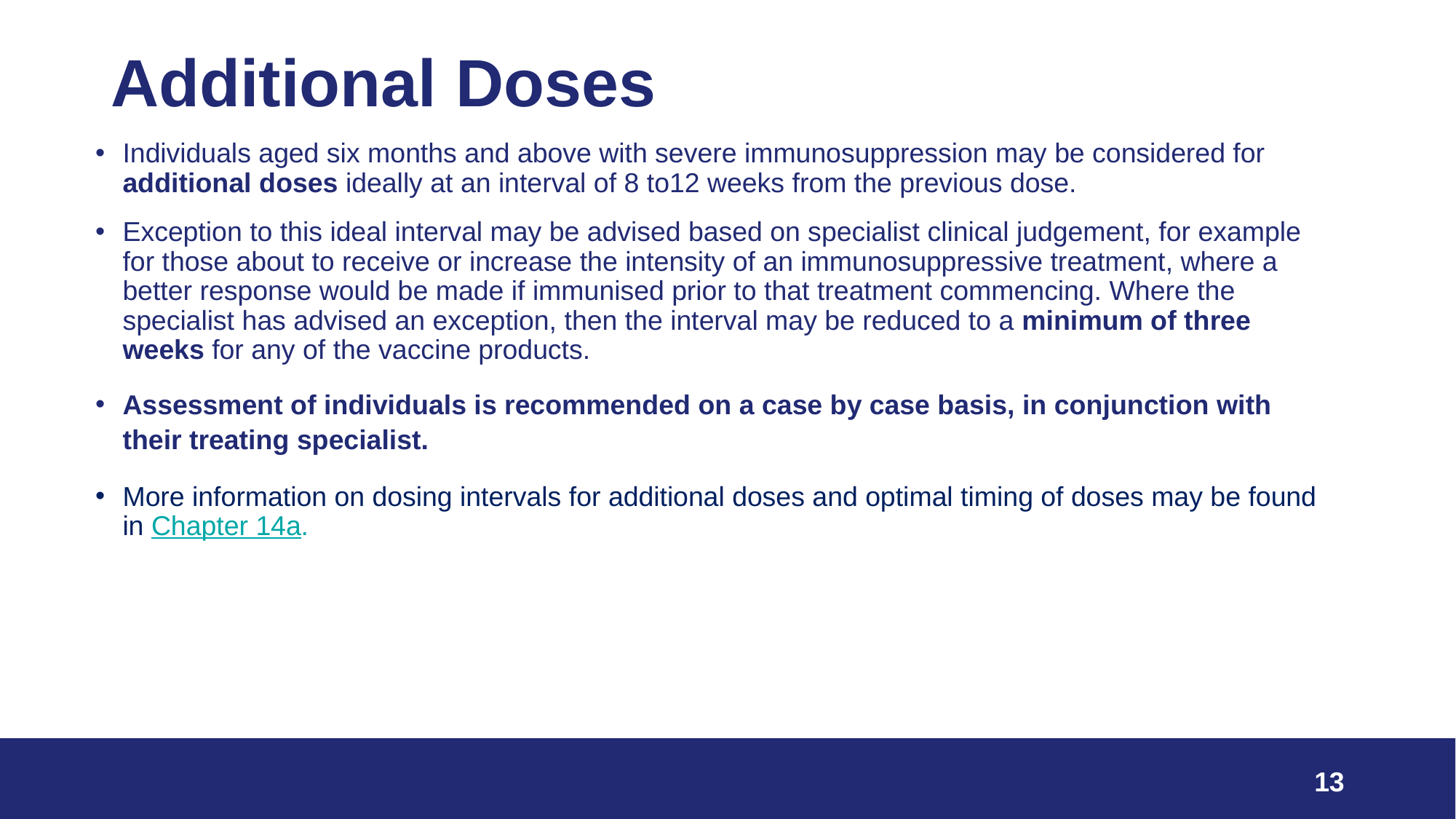

# Additional Doses
Individuals aged six months and above with severe immunosuppression may be considered for additional doses ideally at an interval of 8 to12 weeks from the previous dose.
Exception to this ideal interval may be advised based on specialist clinical judgement, for example for those about to receive or increase the intensity of an immunosuppressive treatment, where a better response would be made if immunised prior to that treatment commencing. Where the specialist has advised an exception, then the interval may be reduced to a minimum of three weeks for any of the vaccine products.
Assessment of individuals is recommended on a case by case basis, in conjunction with their treating specialist.
More information on dosing intervals for additional doses and optimal timing of doses may be found in Chapter 14a.

13